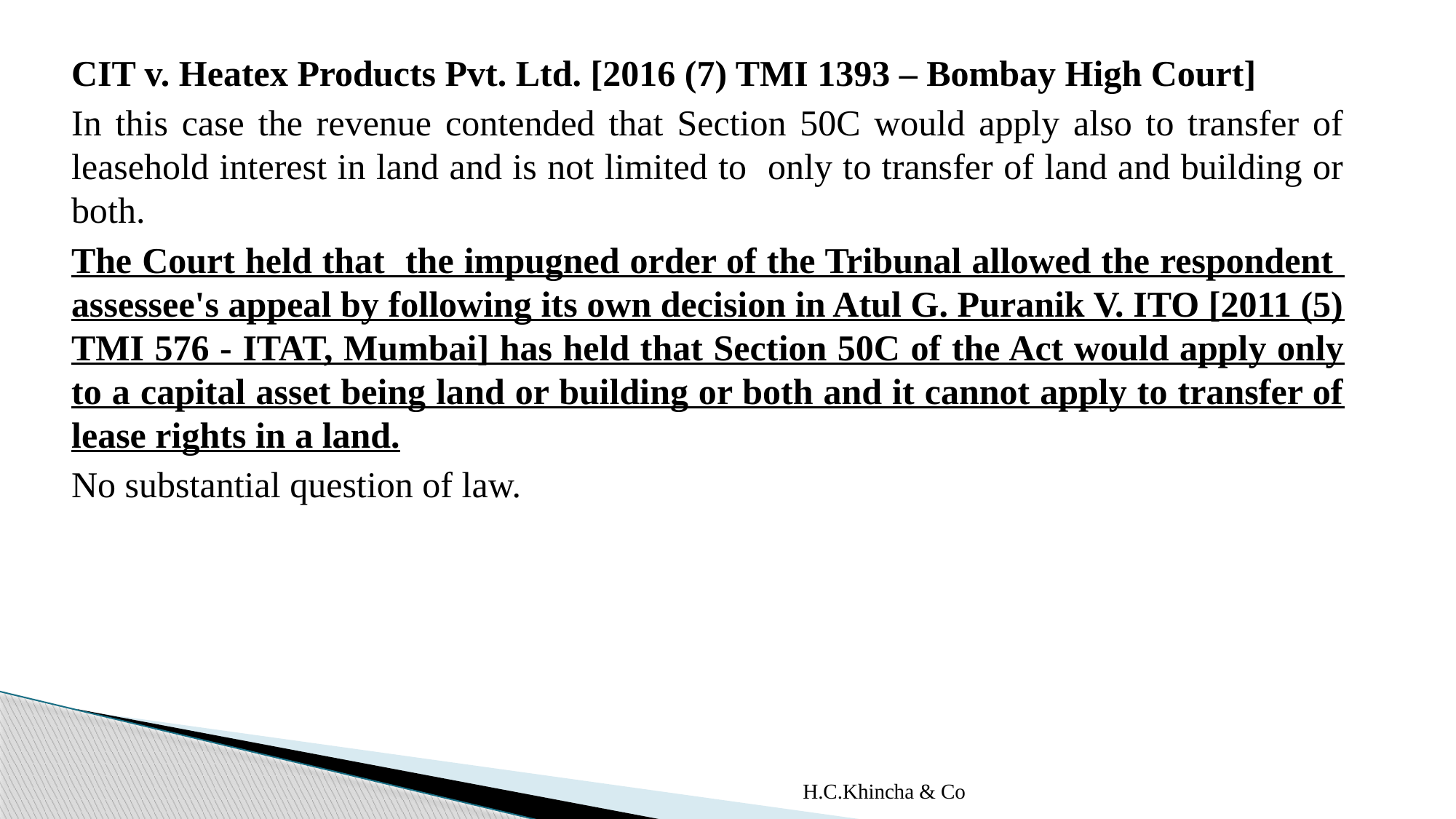

CIT v. Heatex Products Pvt. Ltd. [2016 (7) TMI 1393 – Bombay High Court]
In this case the revenue contended that Section 50C would apply also to transfer of leasehold interest in land and is not limited to  only to transfer of land and building or both.
The Court held that  the impugned order of the Tribunal allowed the respondent  assessee's appeal by following its own decision in Atul G. Puranik V. ITO [2011 (5) TMI 576 - ITAT, Mumbai] has held that Section 50C of the Act would apply only to a capital asset being land or building or both and it cannot apply to transfer of lease rights in a land.
No substantial question of law.
H.C.Khincha & Co